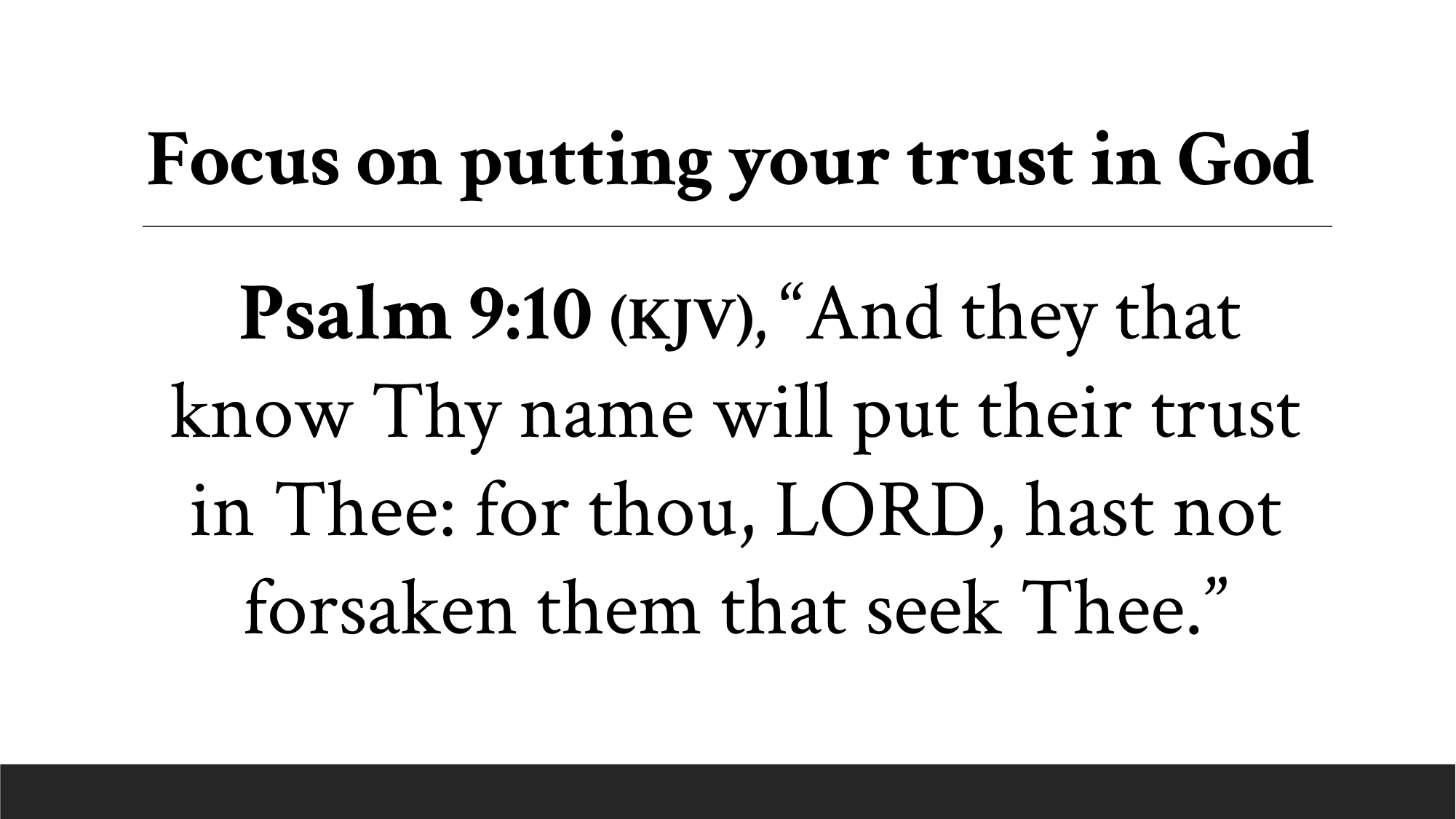

# Focus on putting your trust in God
Psalm 9:10 (KJV), “And they that know Thy name will put their trust in Thee: for thou, LORD, hast not forsaken them that seek Thee.”